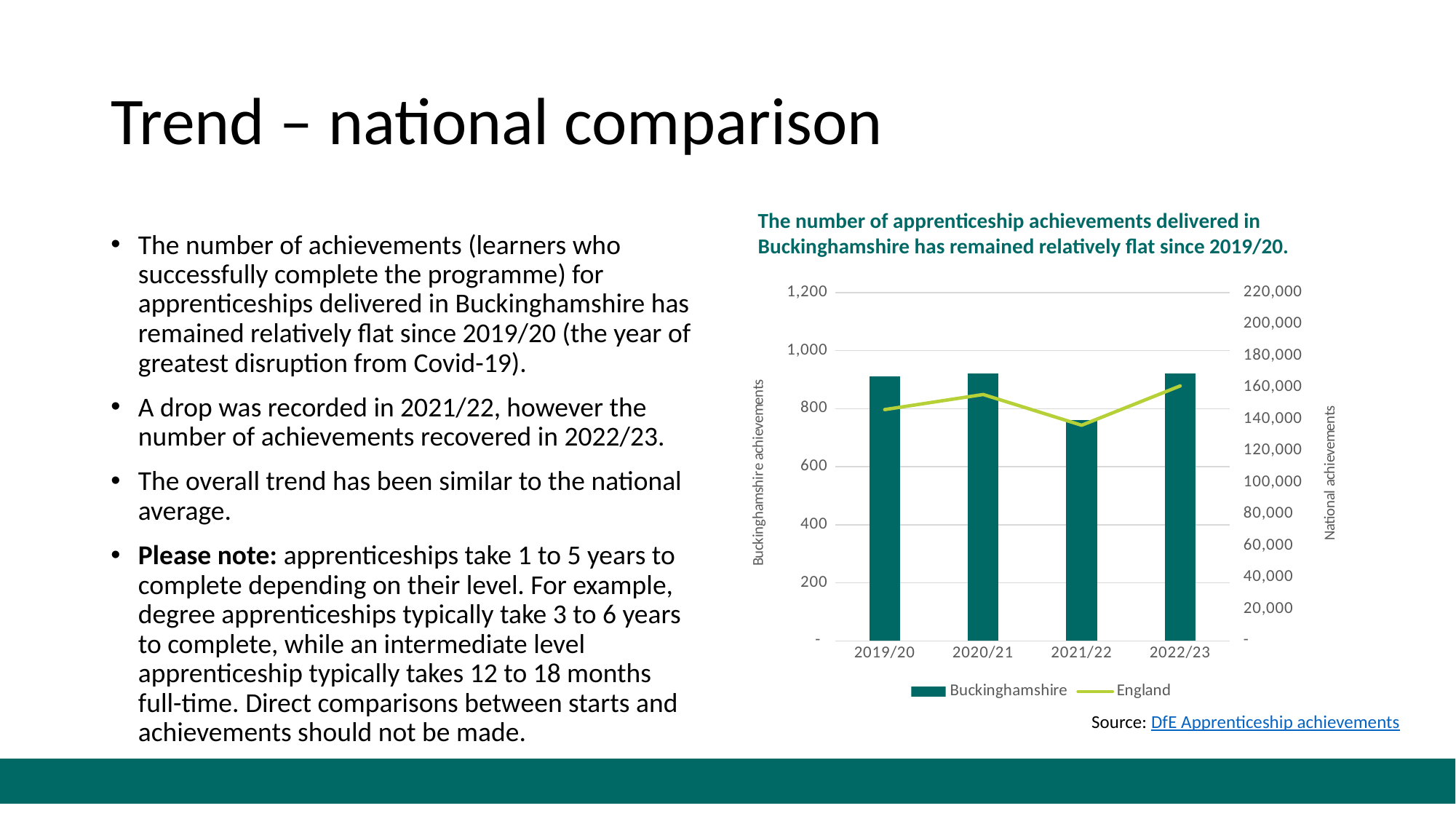

# Trend – national comparison
The number of apprenticeship achievements delivered in Buckinghamshire has remained relatively flat since 2019/20.
The number of achievements (learners who successfully complete the programme) for apprenticeships delivered in Buckinghamshire has remained relatively flat since 2019/20 (the year of greatest disruption from Covid-19).
A drop was recorded in 2021/22, however the number of achievements recovered in 2022/23.
The overall trend has been similar to the national average.
Please note: apprenticeships take 1 to 5 years to complete depending on their level. For example, degree apprenticeships typically take 3 to 6 years to complete, while an intermediate level apprenticeship typically takes 12 to 18 months full-time. Direct comparisons between starts and achievements should not be made.

### Chart

| Category | Buckinghamshire | England |
|---|---|---|
| 2019/20 | 910.0 | 146070.0 |
| 2020/21 | 920.0 | 155590.0 |
| 2021/22 | 760.0 | 136180.0 |
| 2022/23 | 920.0 | 160990.0 |
Source: DfE Apprenticeship achievements